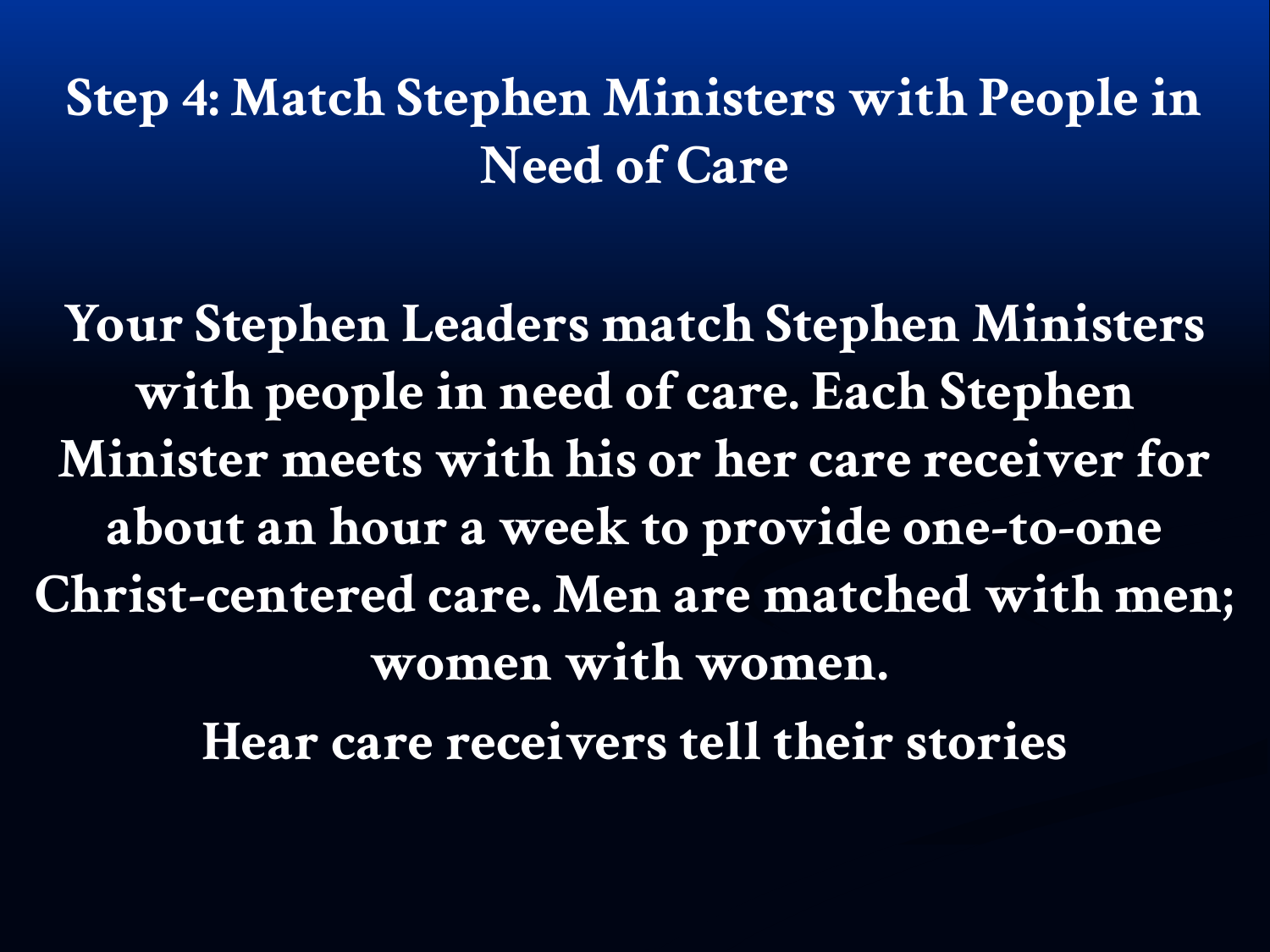

Step 4: Match Stephen Ministers with People in Need of Care

Your Stephen Leaders match Stephen Ministers with people in need of care. Each Stephen Minister meets with his or her care receiver for about an hour a week to provide one-to-one Christ-centered care. Men are matched with men; women with women.
Hear care receivers tell their stories

#